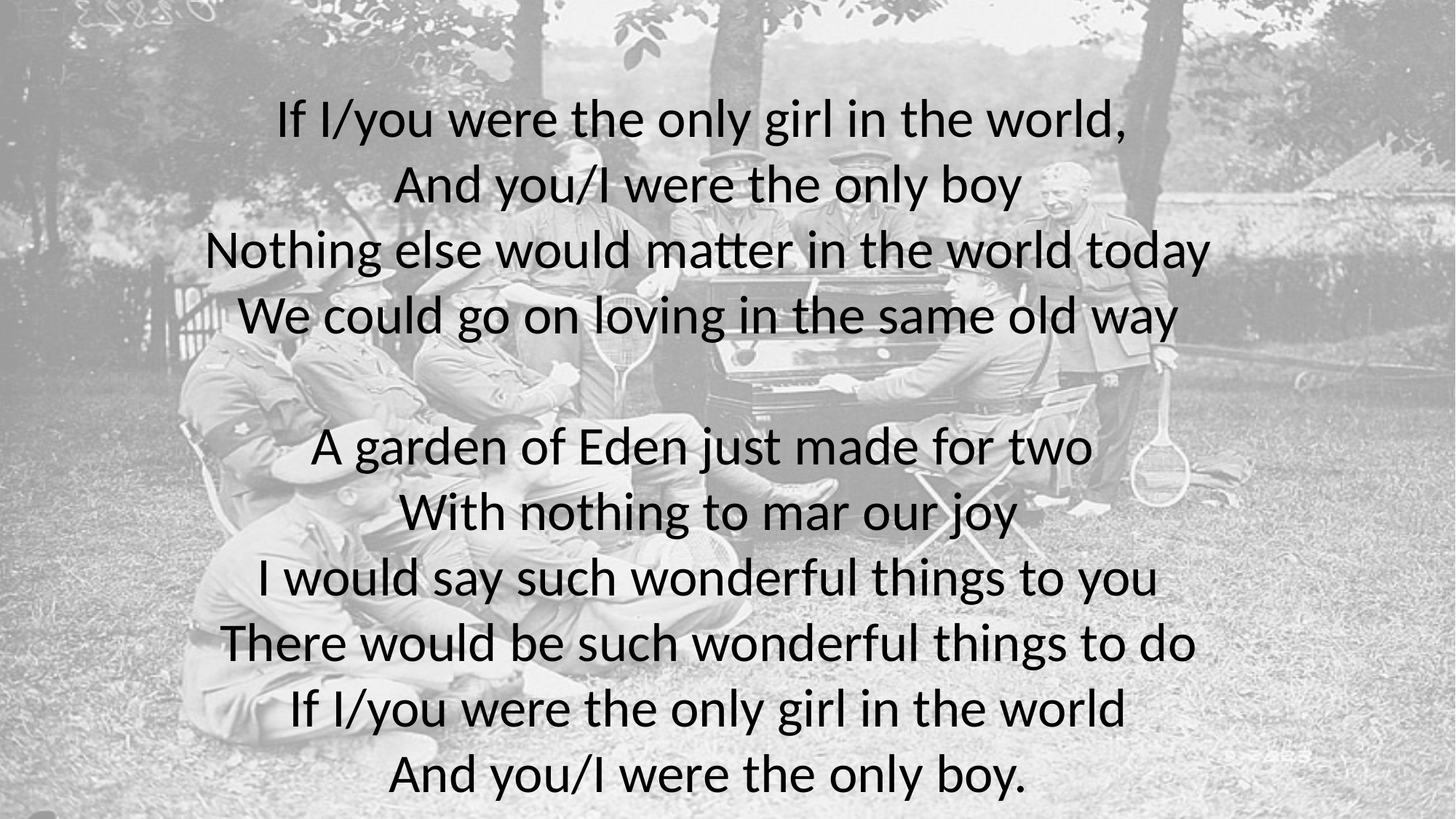

If I/you were the only girl in the world,
And you/I were the only boy
Nothing else would matter in the world today
We could go on loving in the same old way

A garden of Eden just made for two
With nothing to mar our joy
I would say such wonderful things to you
There would be such wonderful things to do
If I/you were the only girl in the world
And you/I were the only boy.